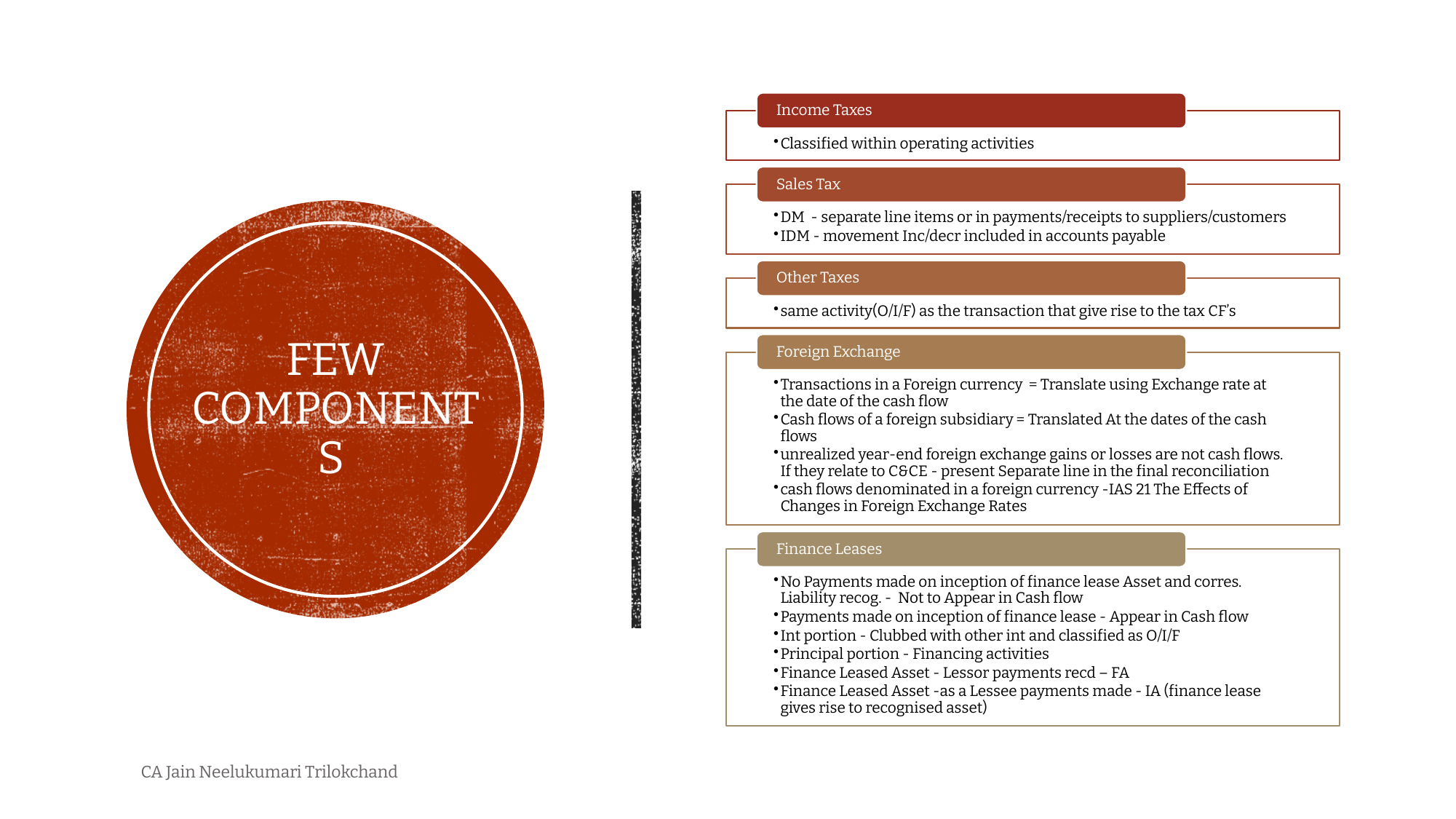

Classified within operating activities
Income Taxes
DM  - separate line items or in payments/receipts to suppliers/customers
IDM - movement Inc/decr included in accounts payable
Sales Tax
same activity(O/I/F) as the transaction that give rise to the tax CF’s
Other Taxes
Transactions in a Foreign currency  = Translate using Exchange rate at the date of the cash flow
Cash flows of a foreign subsidiary = Translated At the dates of the cash flows
unrealized year-end foreign exchange gains or losses are not cash flows. If they relate to C&CE - present Separate line in the final reconciliation
cash flows denominated in a foreign currency -IAS 21 The Effects of Changes in Foreign Exchange Rates
Foreign Exchange
No Payments made on inception of finance lease Asset and corres. Liability recog. -  Not to Appear in Cash flow
Payments made on inception of finance lease - Appear in Cash flow
Int portion - Clubbed with other int and classified as O/I/F
Principal portion - Financing activities
Finance Leased Asset - Lessor payments recd – FA
Finance Leased Asset -as a Lessee payments made - IA (finance lease gives rise to recognised asset)
Finance Leases

# Few Components

CA Jain Neelukumari Trilokchand